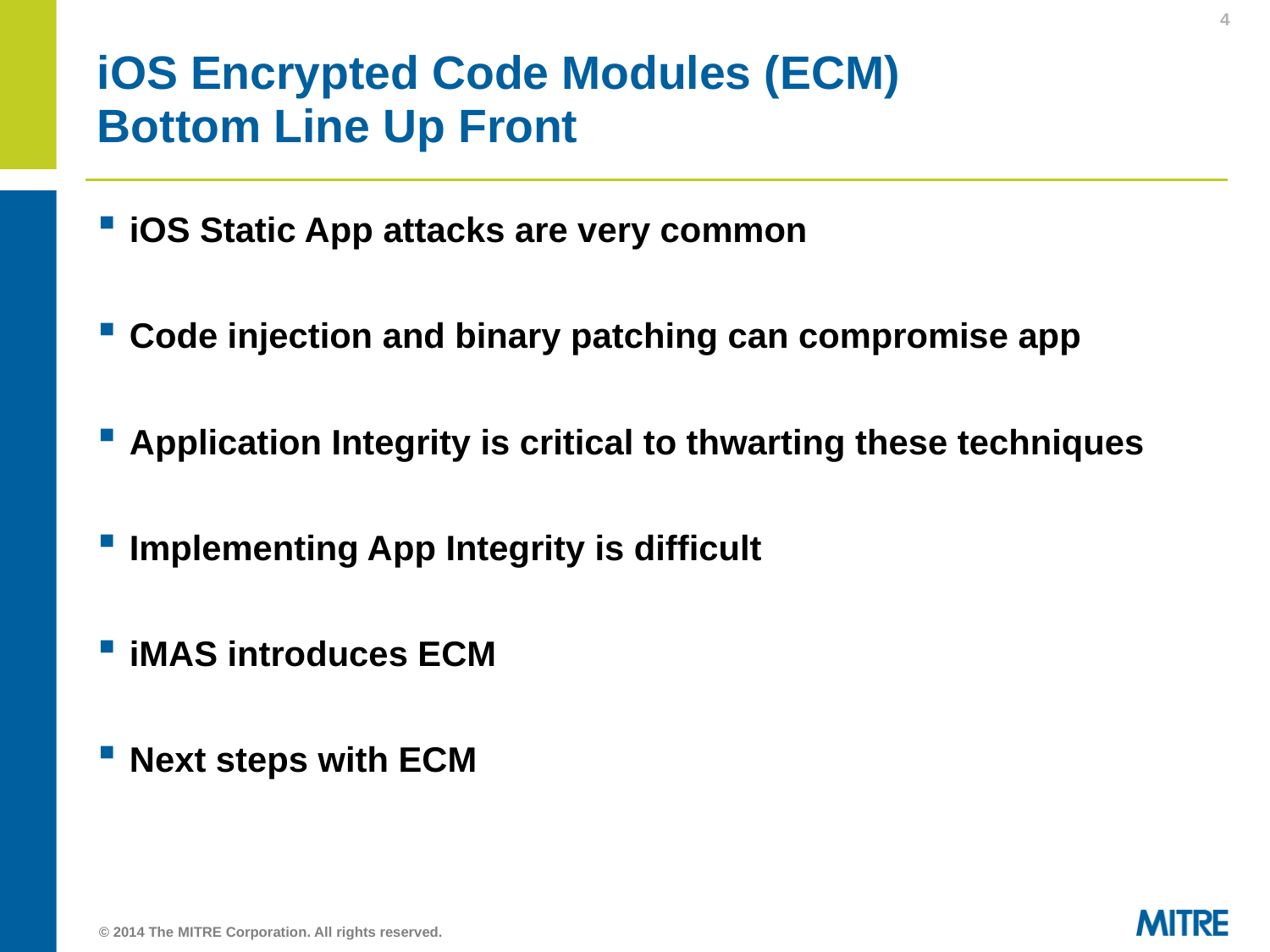

4
# iOS Encrypted Code Modules (ECM) Bottom Line Up Front
iOS Static App attacks are very common

Code injection and binary patching can compromise app

Application Integrity is critical to thwarting these techniques

Implementing App Integrity is difficult

iMAS introduces ECM

Next steps with ECM

© 2014 The MITRE Corporation. All rights reserved.